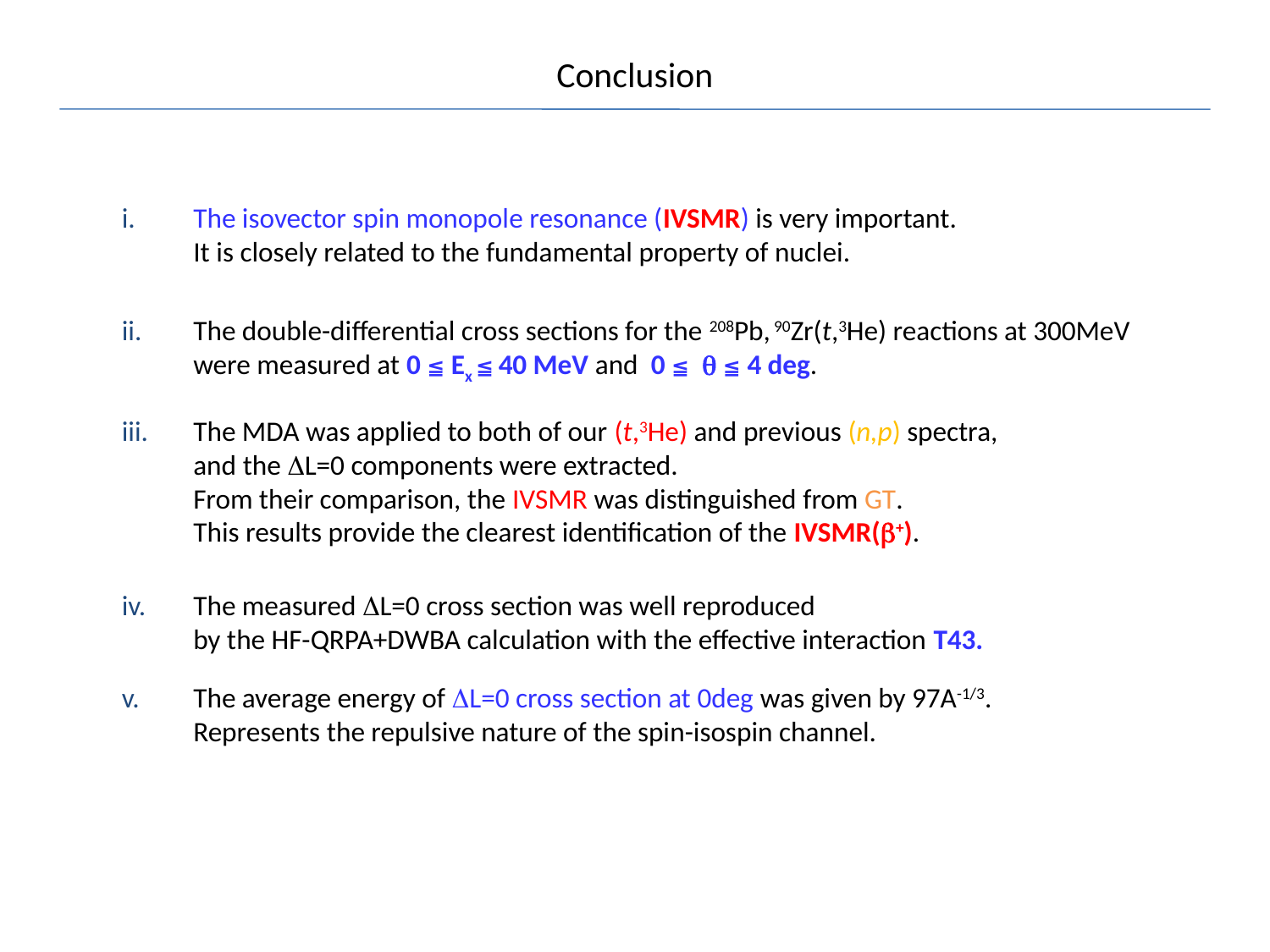

# Conclusion
The isovector spin monopole resonance (IVSMR) is very important.
It is closely related to the fundamental property of nuclei.

The double-differential cross sections for the 208Pb, 90Zr(t,3He) reactions at 300MeV
were measured at 0 ≦ Ex ≦ 40 MeV and  0 ≦  θ ≦ 4 deg.

The MDA was applied to both of our (t,3He) and previous (n,p) spectra,
and the ΔL=0 components were extracted.
From their comparison, the IVSMR was distinguished from GT.
This results provide the clearest identification of the IVSMR(β+).
The measured ΔL=0 cross section was well reproduced
by the HF-QRPA+DWBA calculation with the effective interaction T43.
The average energy of ΔL=0 cross section at 0deg was given by 97A-1/3.
Represents the repulsive nature of the spin-isospin channel.